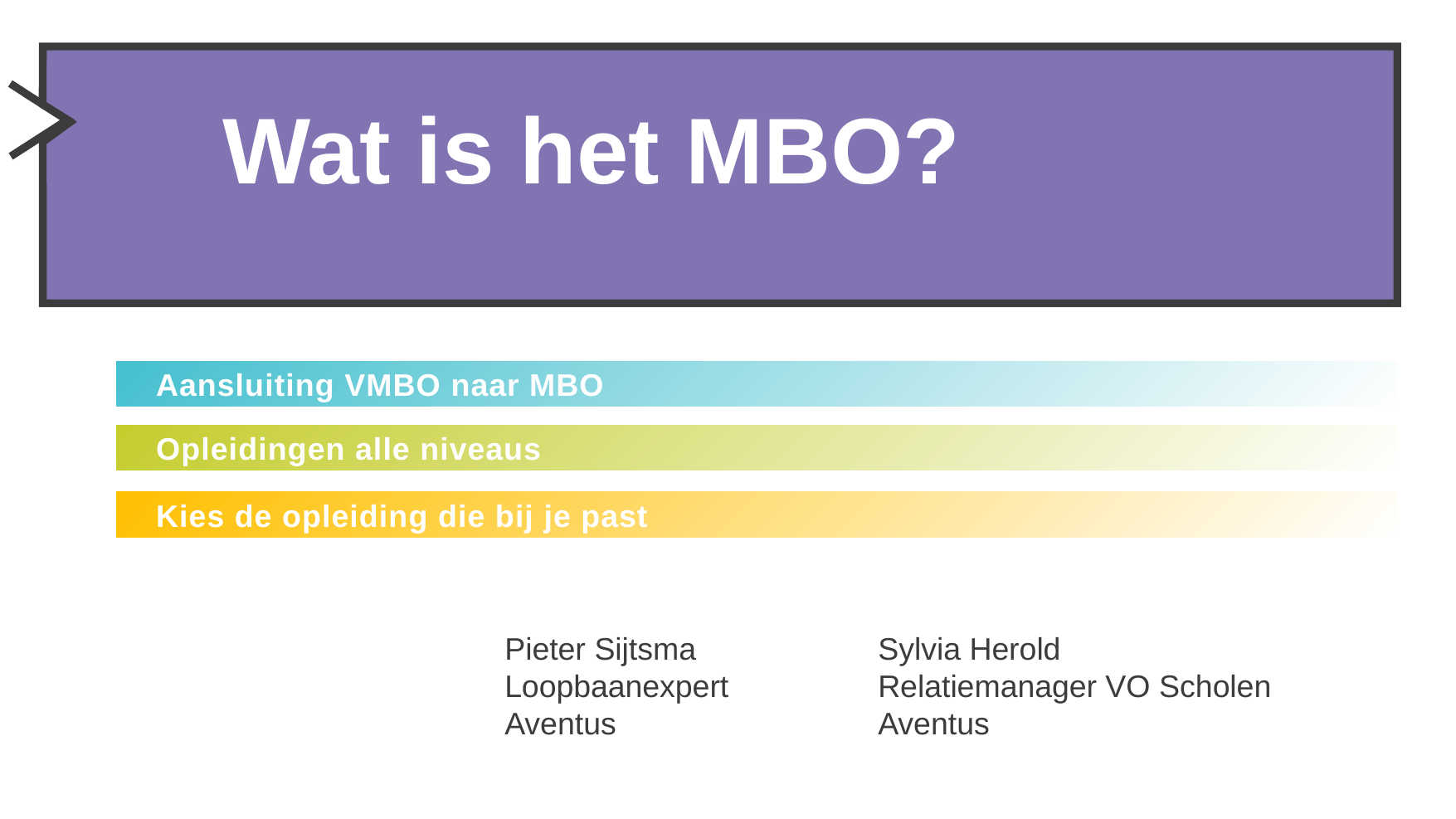

Wat is het MBO?

Aansluiting VMBO naar MBO
Opleidingen alle niveaus
Kies de opleiding die bij je past
Pieter Sijtsma		Sylvia Herold
Loopbaanexpert		Relatiemanager VO Scholen
Aventus      		Aventus